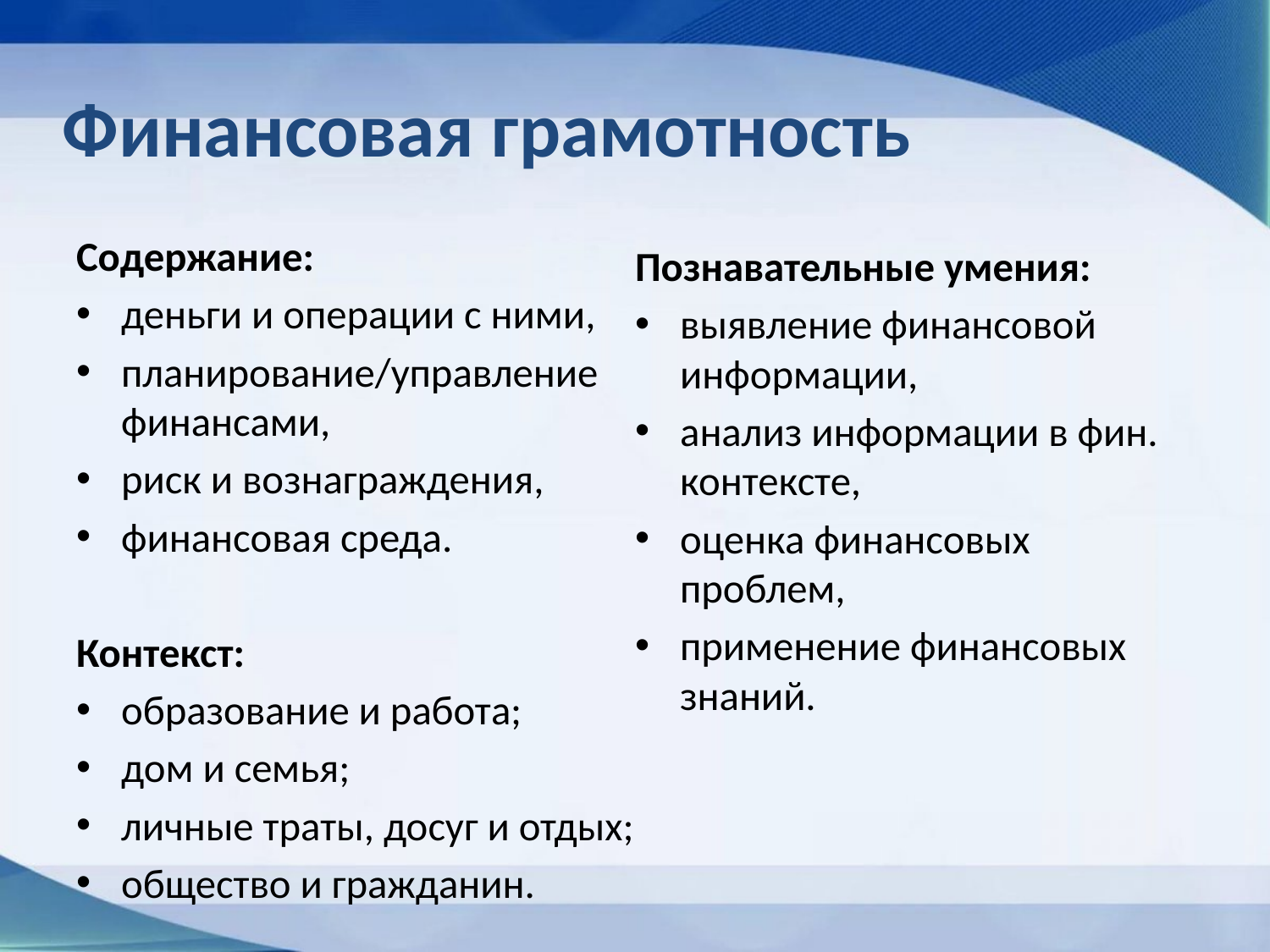

# Финансовая грамотность

Содержание:
деньги и операции с ними,
планирование/управление финансами,
риск и вознаграждения,
финансовая среда.

Контекст:
образование и работа;
дом и семья;
личные траты, досуг и отдых;
общество и гражданин.

Познавательные умения:
выявление финансовой информации,
анализ информации в фин. контексте,
оценка финансовых проблем,
применение финансовых знаний.